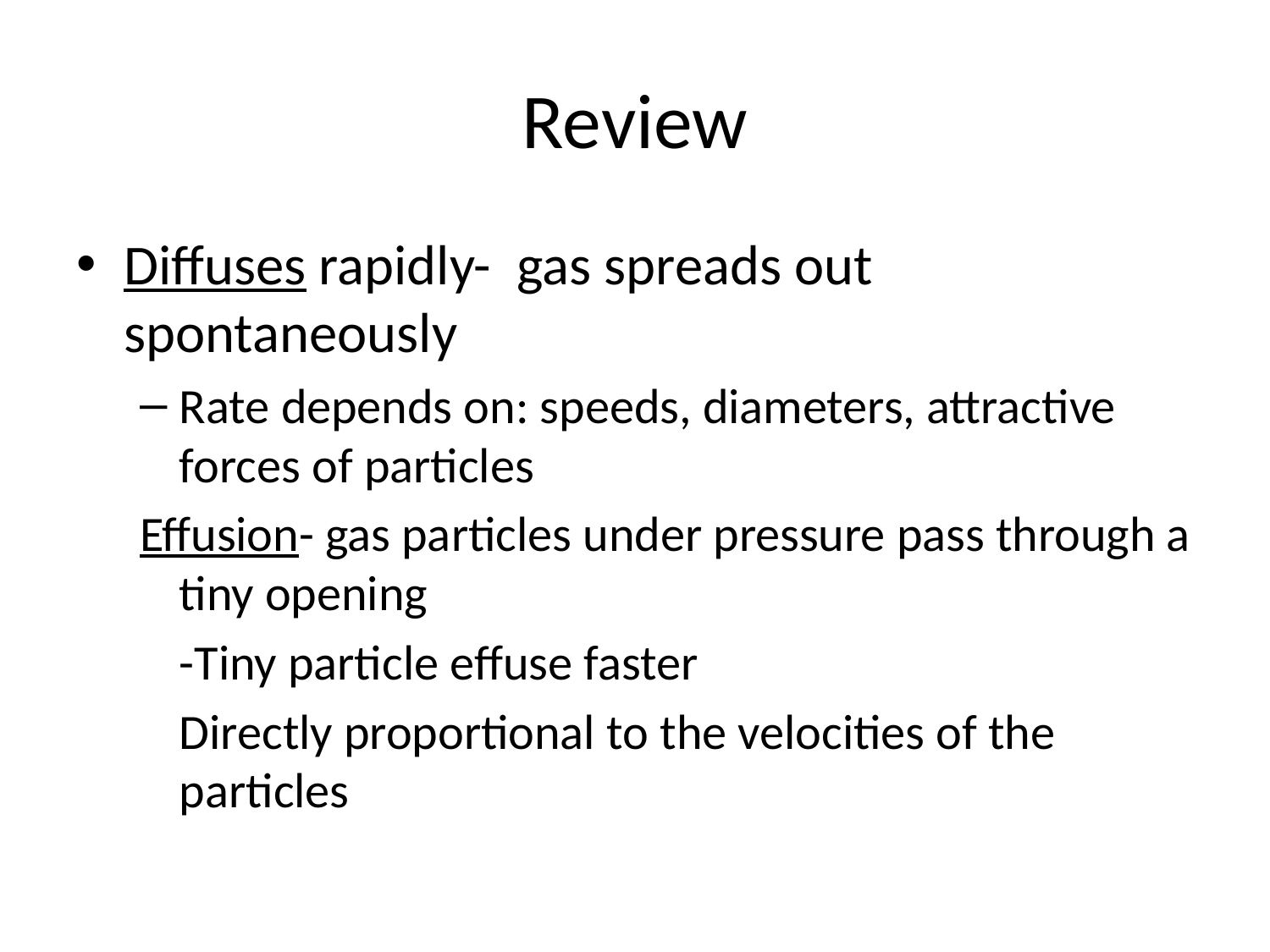

# Review
Diffuses rapidly-  gas spreads out spontaneously
Rate depends on: speeds, diameters, attractive forces of particles
Effusion- gas particles under pressure pass through a tiny opening
	-Tiny particle effuse faster
	Directly proportional to the velocities of the particles